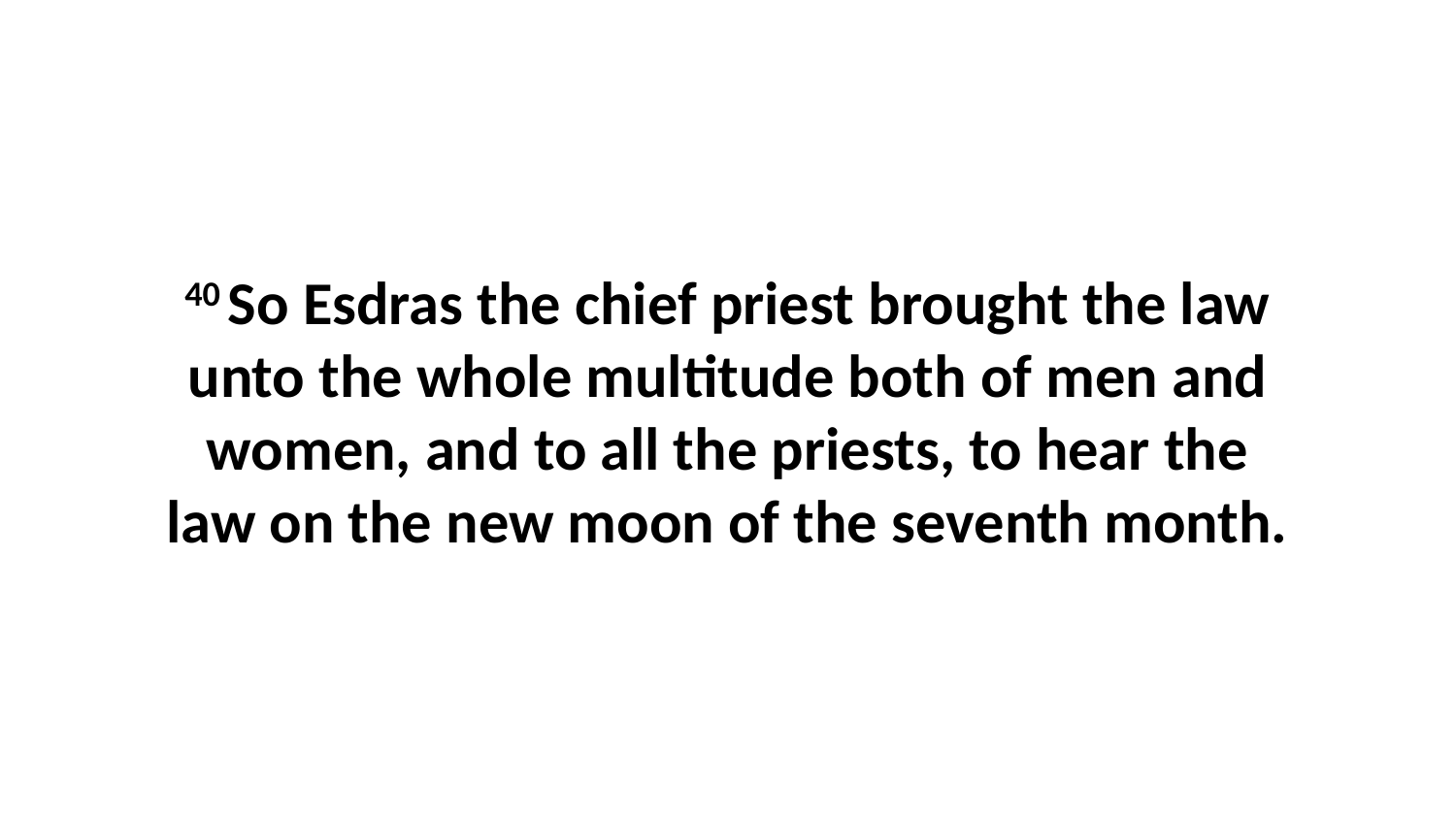

40 So Esdras the chief priest brought the law unto the whole multitude both of men and women, and to all the priests, to hear the law on the new moon of the seventh month.